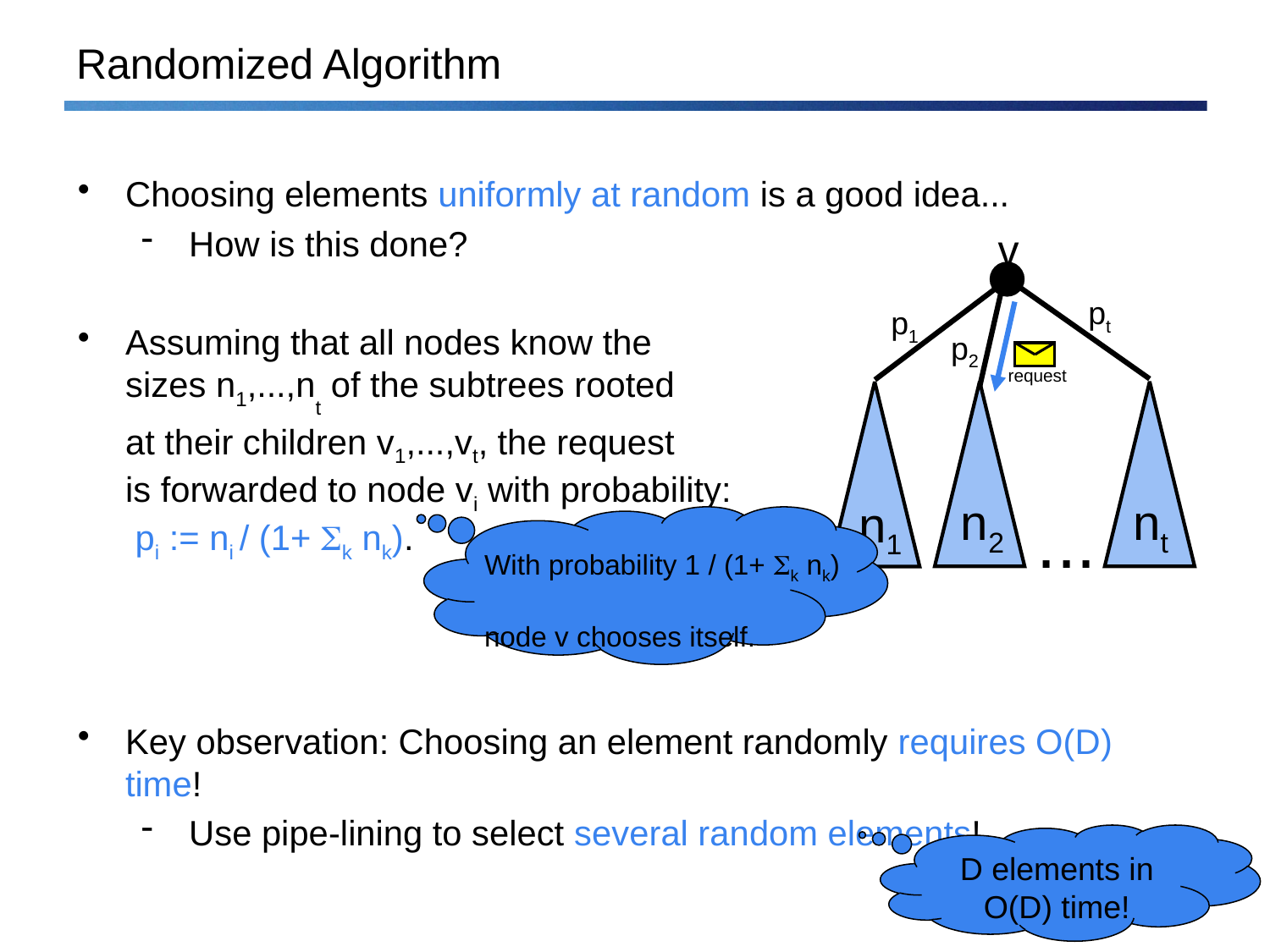

Randomized Algorithm

Choosing elements uniformly at random is a good idea...
How is this done?

Assuming that all nodes know the
sizes n1,...,nt of the subtrees rooted
at their children v1,...,vt, the request
is forwarded to node vi with probability:
 pi := ni / (1+ Σk nk).

Key observation: Choosing an element randomly requires O(D) time!
Use pipe-lining to select several random elements!
v

pt
p1

request
p2

n2
nt
n1
...

With probability 1 / (1+ Σk nk)
node v chooses itself.
D elements in O(D) time!